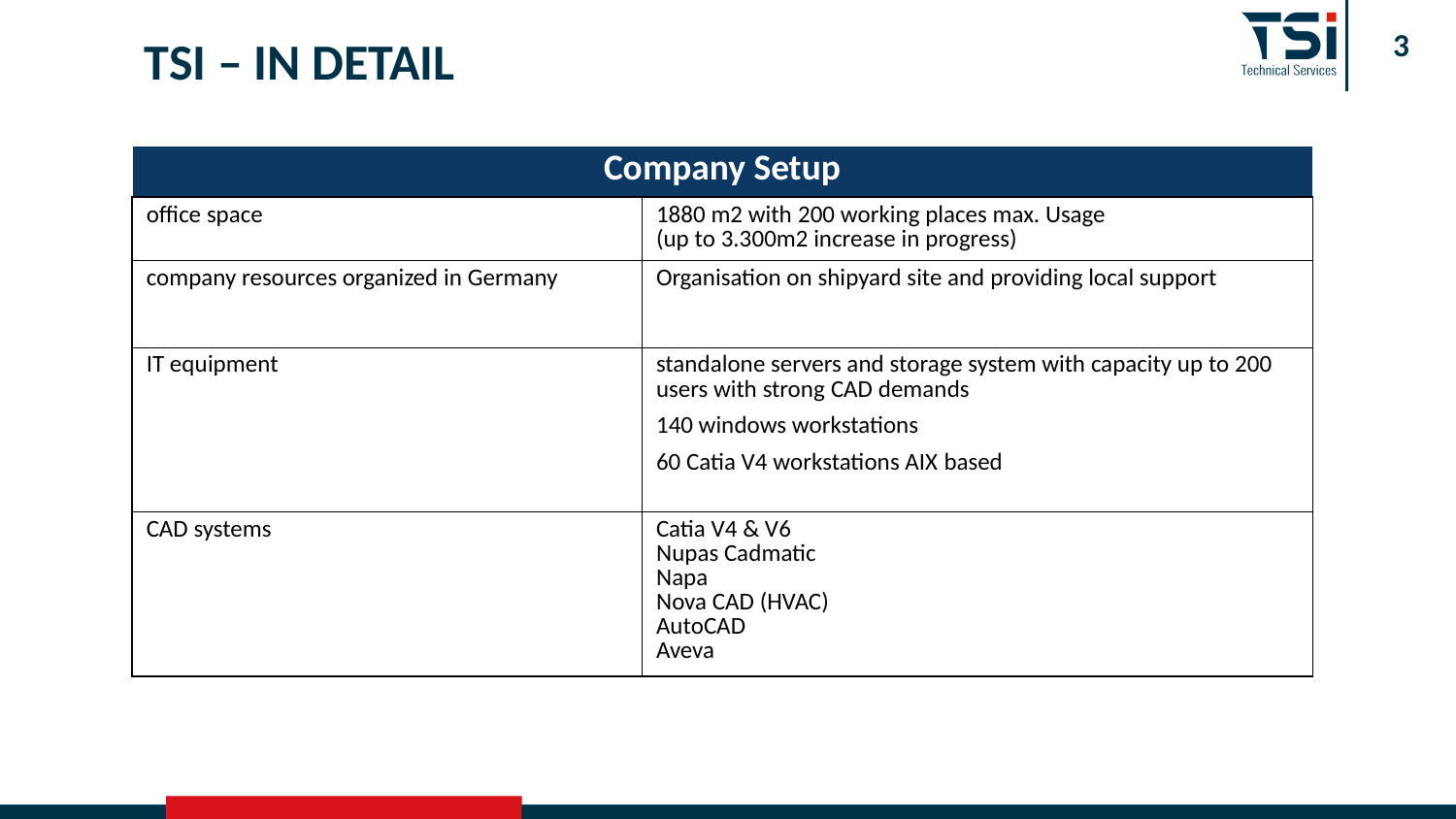

# TSI – IN DETAIL
3
| Company Setup |  |
| --- | --- |
| office space | 1880 m2 with 200 working places max. Usage (up to 3.300m2 increase in progress) |
| company resources organized in Germany | Organisation on shipyard site and providing local support |
| IT equipment | standalone servers and storage system with capacity up to 200 users with strong CAD demands 140 windows workstations 60 Catia V4 workstations AIX based |
| CAD systems | Catia V4 & V6 Nupas Cadmatic Napa Nova CAD (HVAC) AutoCAD Aveva |